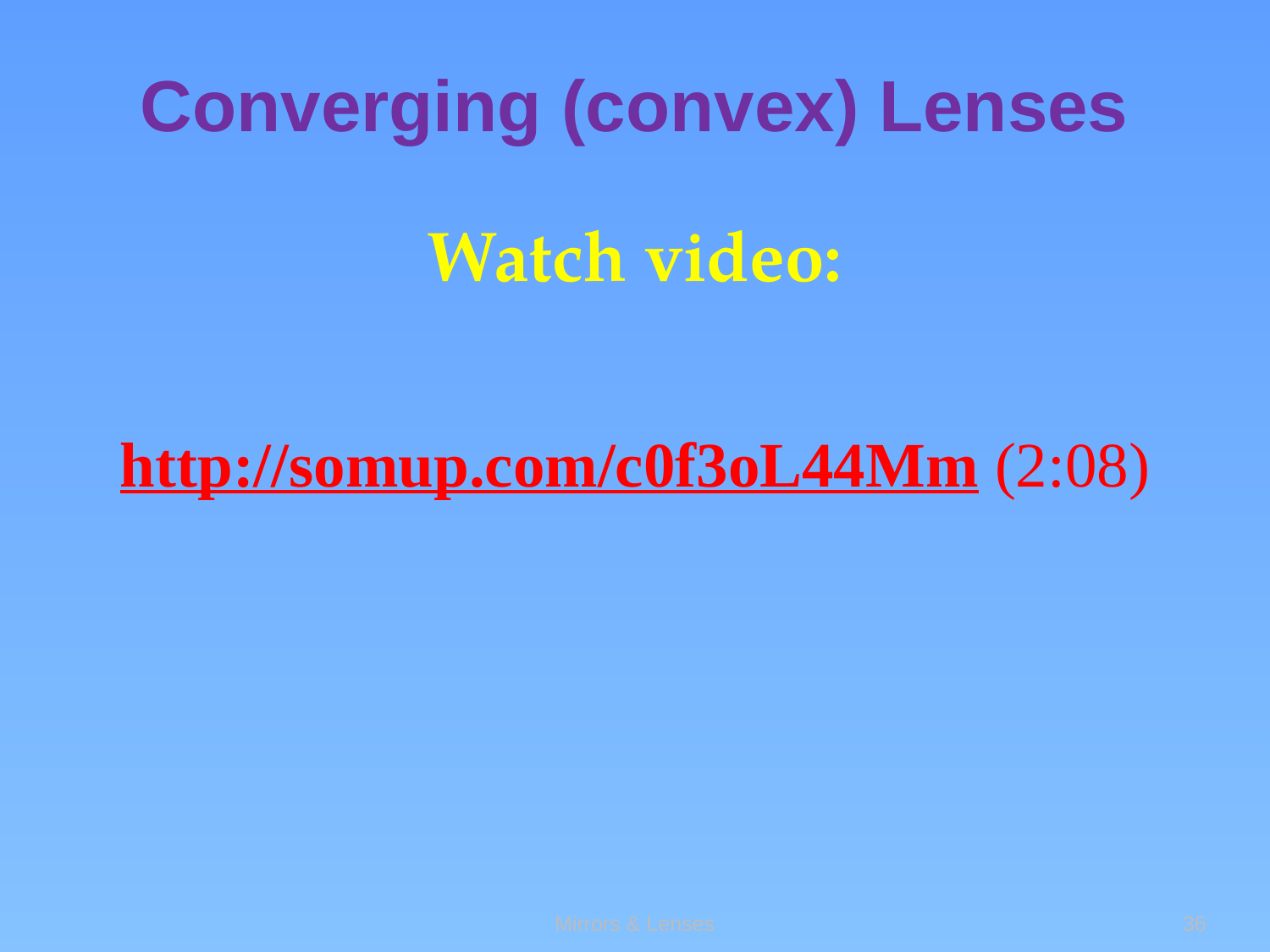

# Converging (convex) Lenses
Watch video:

http://somup.com/c0f3oL44Mm (2:08)
Mirrors & Lenses
36